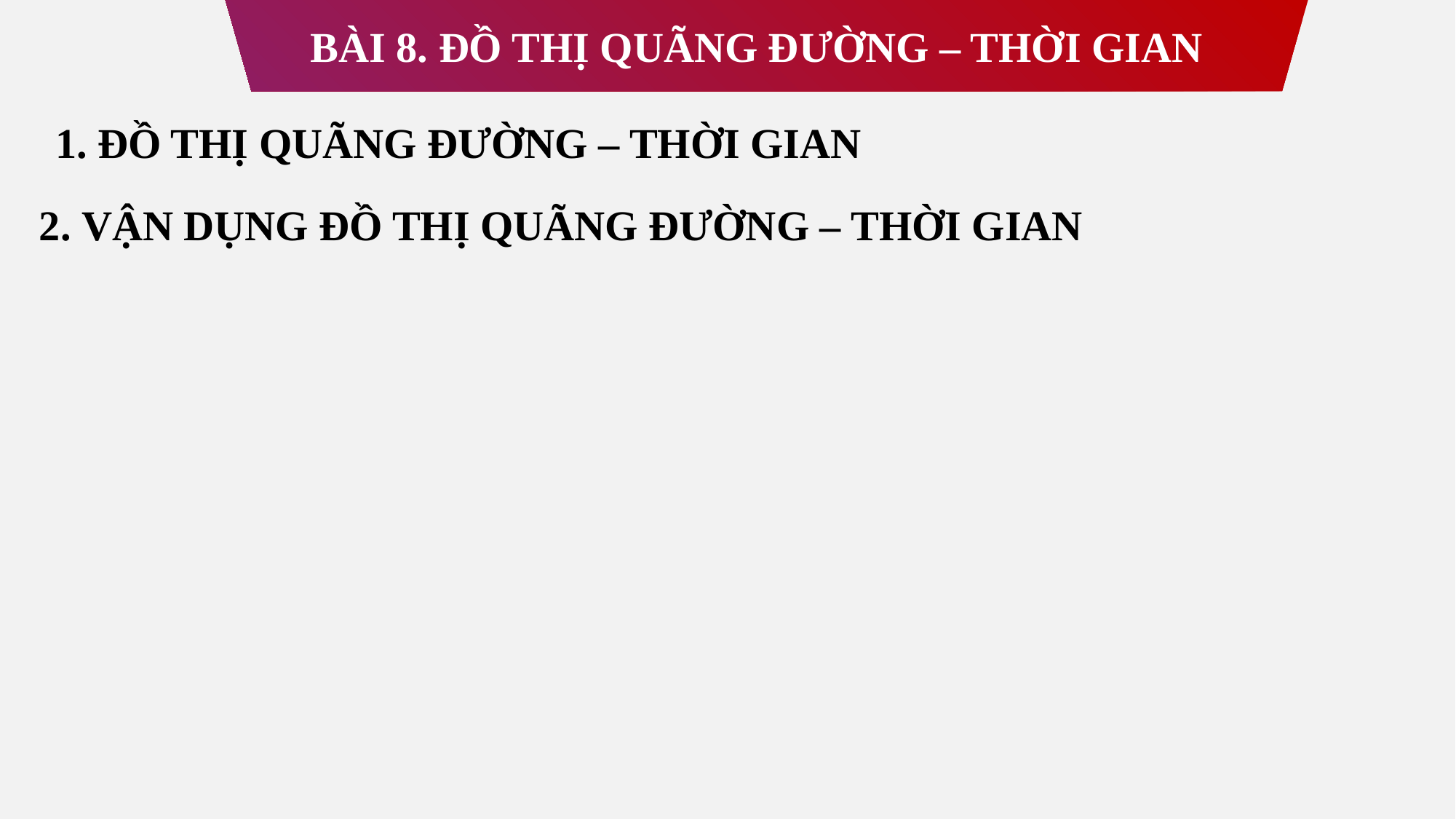

BÀI 8. ĐỒ THỊ QUÃNG ĐƯỜNG – THỜI GIAN
 1. ĐỒ THỊ QUÃNG ĐƯỜNG – THỜI GIAN
2. VẬN DỤNG ĐỒ THỊ QUÃNG ĐƯỜNG – THỜI GIAN